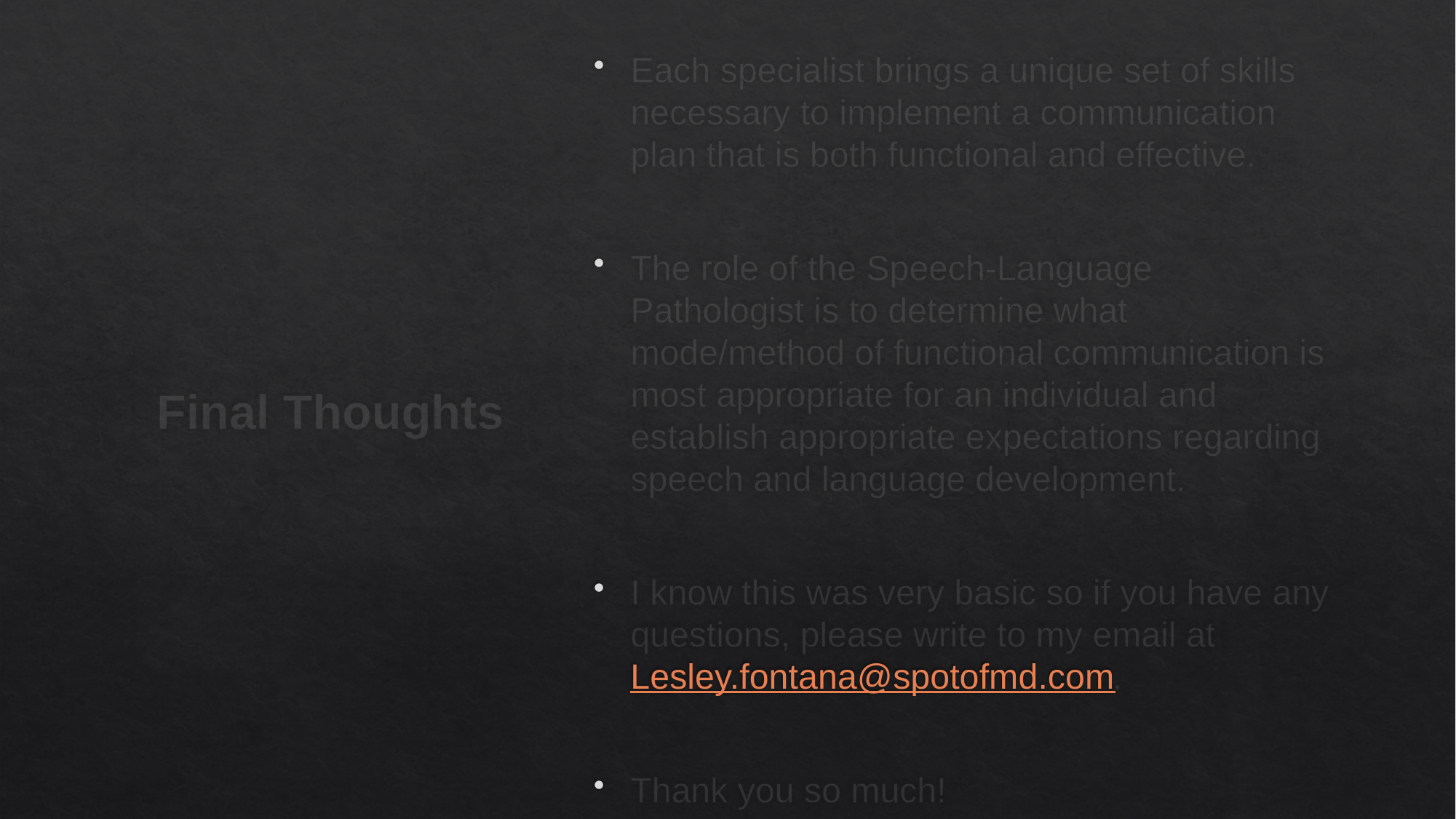

# Final Thoughts

Each specialist brings a unique set of skills necessary to implement a communication plan that is both functional and effective.

The role of the Speech-Language Pathologist is to determine what mode/method of functional communication is most appropriate for an individual and establish appropriate expectations regarding speech and language development.

I know this was very basic so if you have any questions, please write to my email at Lesley.fontana@spotofmd.com.

Thank you so much!